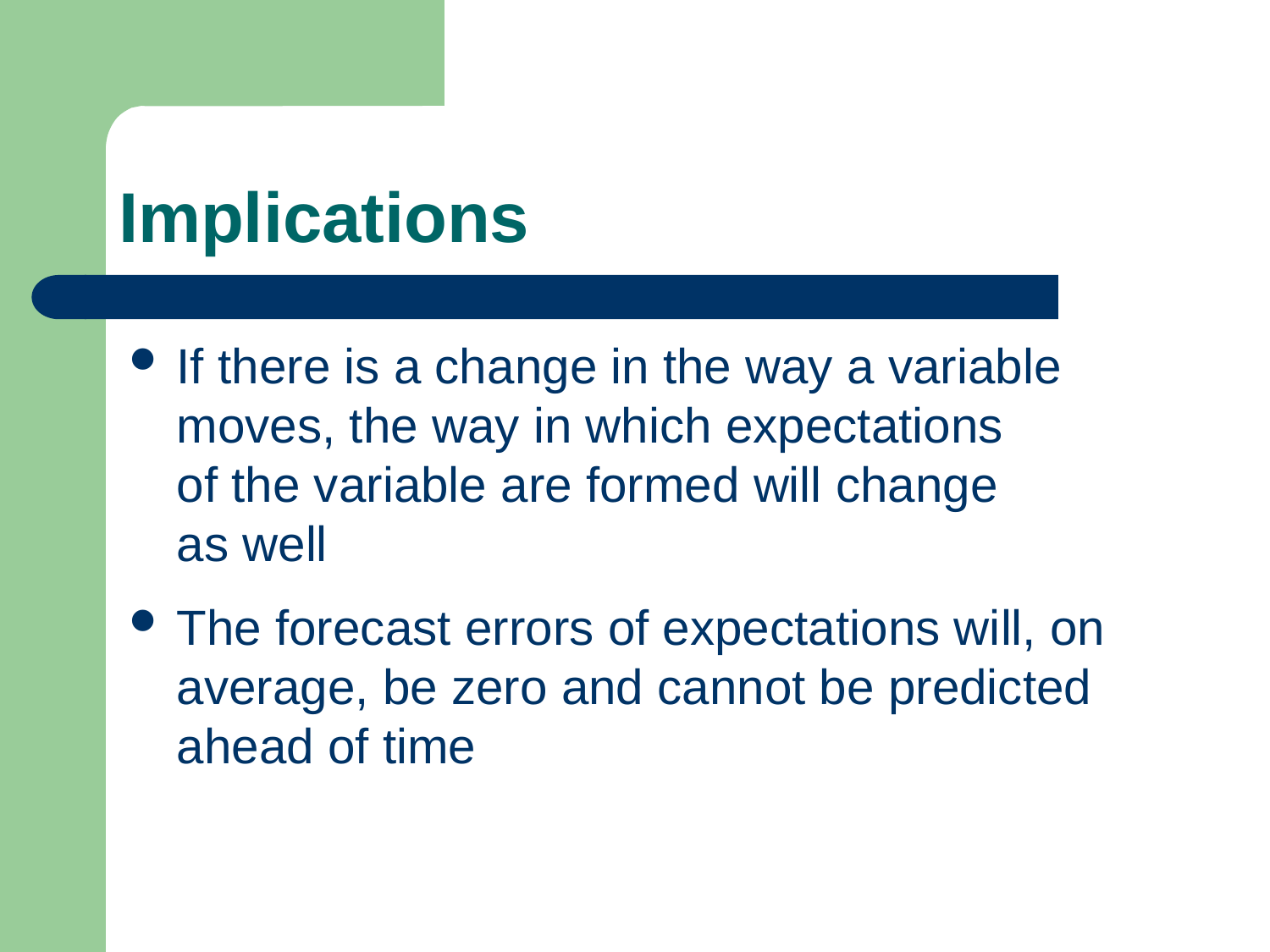

# Implications
If there is a change in the way a variable moves, the way in which expectations
of the variable are formed will change
as well
The forecast errors of expectations will, on average, be zero and cannot be predicted ahead of time